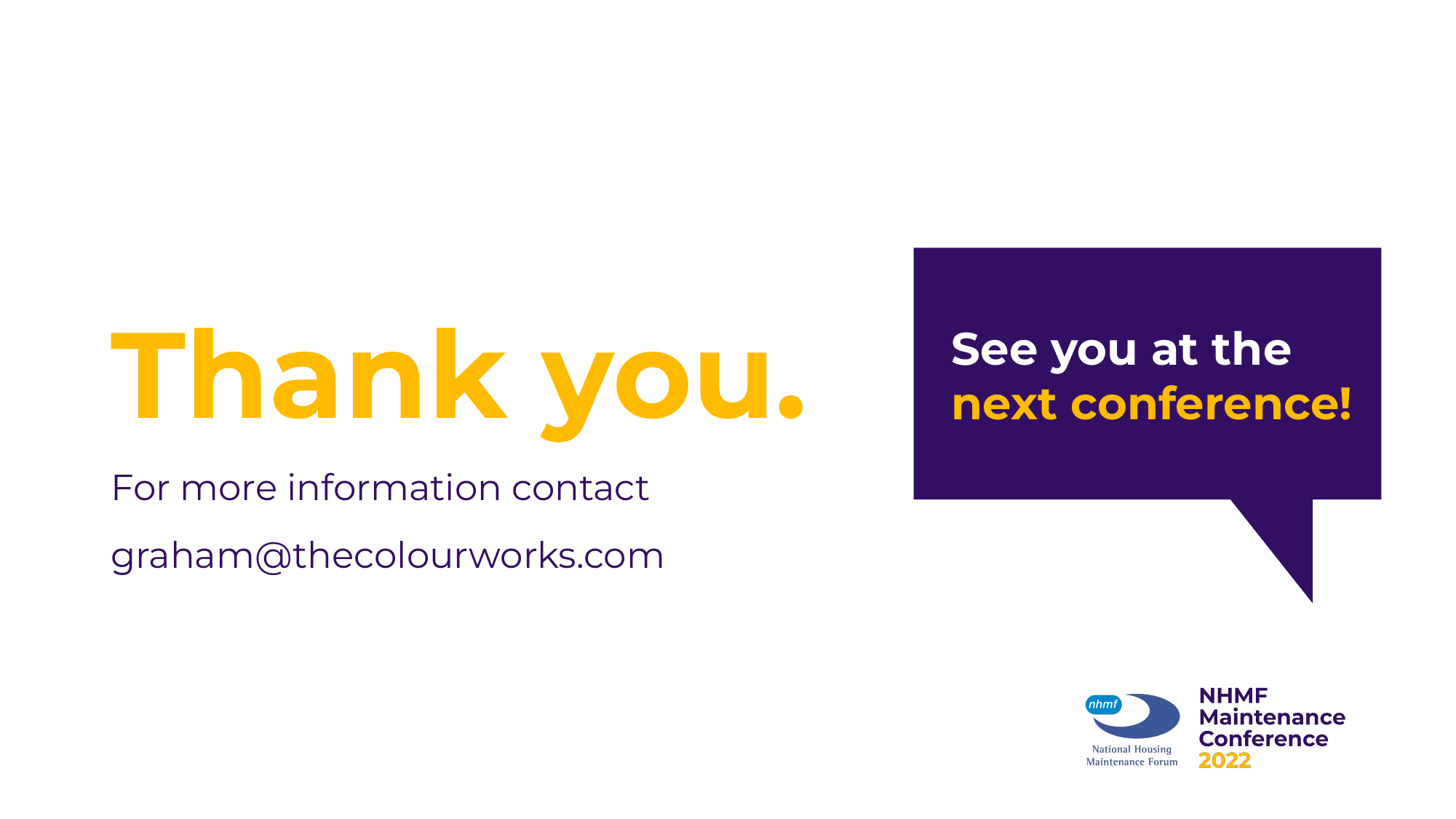

# Thank you.

See you at the next conference!

For more information contact
graham@thecolourworks.com